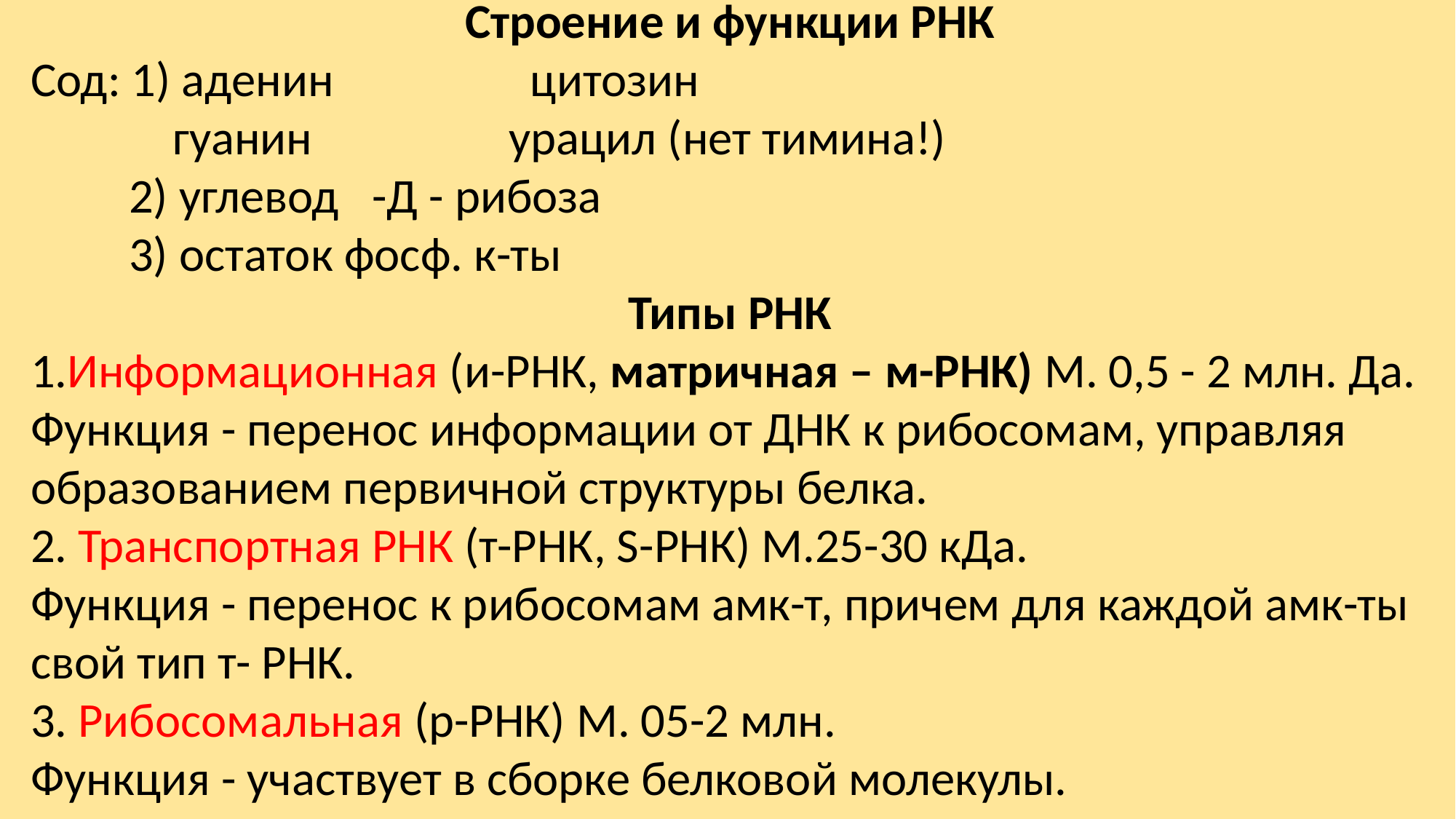

Строение и функции РНК
Сод: 1) аденин                  цитозин
             гуанин                  урацил (нет тимина!)
         2) углевод   -Д - рибоза
         3) остаток фосф. к-ты
Типы РНК
1.Информационная (и-РНК, матричная – м-РНК) М. 0,5 - 2 млн. Да.
Функция - перенос информации от ДНК к рибосомам, управляя образованием первичной структуры белка.
2. Транспортная РНК (т-РНК, S-РНК) М.25-30 кДа.
Функция - перенос к рибосомам амк-т, причем для каждой амк-ты свой тип т- РНК.
3. Рибосомальная (р-РНК) М. 05-2 млн.
Функция - участвует в сборке белковой молекулы.